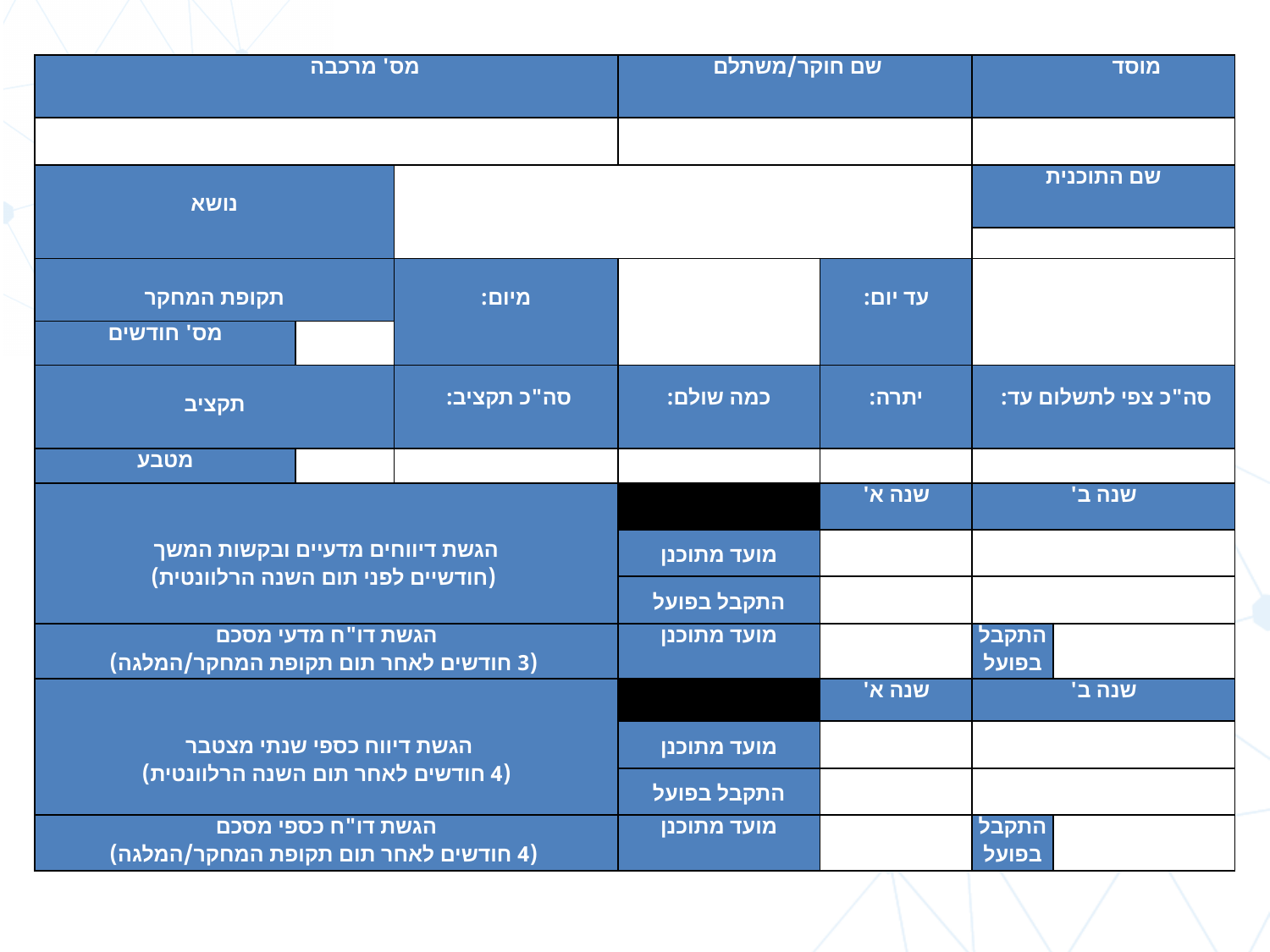

| מס' מרכבה |  |  | שם חוקר/משתלם |  | מוסד |  |
| --- | --- | --- | --- | --- | --- | --- |
|  |  |  |  |  |  |  |
| נושא |  |  |  |  | שם התוכנית |  |
|  |  |  |  |  |  |  |
| תקופת המחקר |  | מיום: |  | עד יום: |  |  |
| מס' חודשים |  |  |  |  |  |  |
| תקציב |  | סה"כ תקציב: | כמה שולם: | יתרה: | סה"כ צפי לתשלום עד: |  |
| מטבע |  |  |  |  |  |  |
| הגשת דיווחים מדעיים ובקשות המשך (חודשיים לפני תום השנה הרלוונטית) |  |  |  | שנה א' | שנה ב' |  |
|  |  |  | מועד מתוכנן |  |  |  |
|  |  |  | התקבל בפועל |  |  |  |
| הגשת דו"ח מדעי מסכם (3 חודשים לאחר תום תקופת המחקר/המלגה) |  |  | מועד מתוכנן |  | התקבל בפועל |  |
| הגשת דיווח כספי שנתי מצטבר (4 חודשים לאחר תום השנה הרלוונטית) |  |  |  | שנה א' | שנה ב' |  |
|  |  |  | מועד מתוכנן |  |  |  |
|  |  |  | התקבל בפועל |  |  |  |
| הגשת דו"ח כספי מסכם (4 חודשים לאחר תום תקופת המחקר/המלגה) |  |  | מועד מתוכנן |  | התקבל בפועל |  |